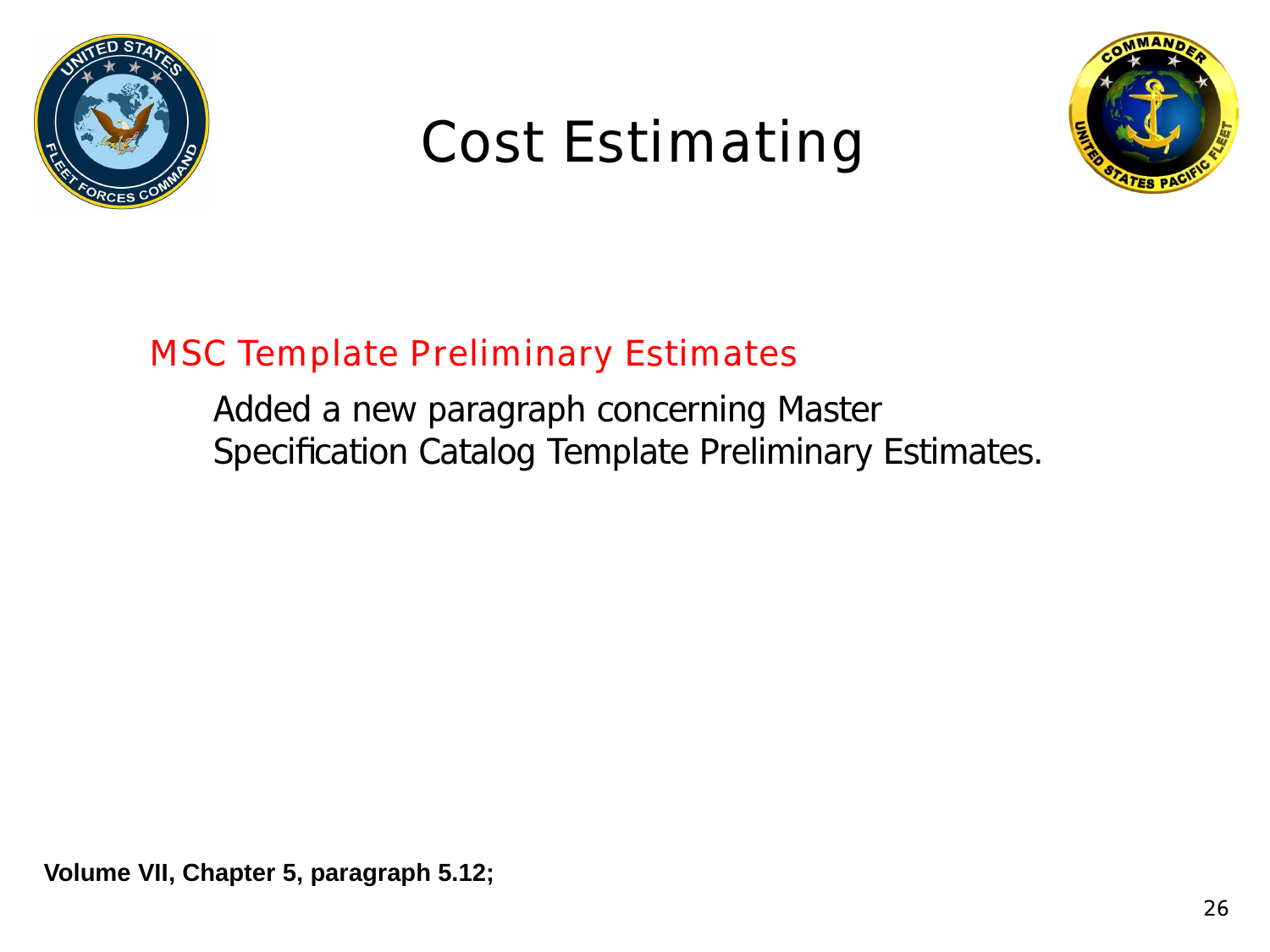

#
Cost Estimating
MSC Template Preliminary Estimates
Added a new paragraph concerning Master Specification Catalog Template Preliminary Estimates.
Volume VII, Chapter 5, paragraph 5.12;

26